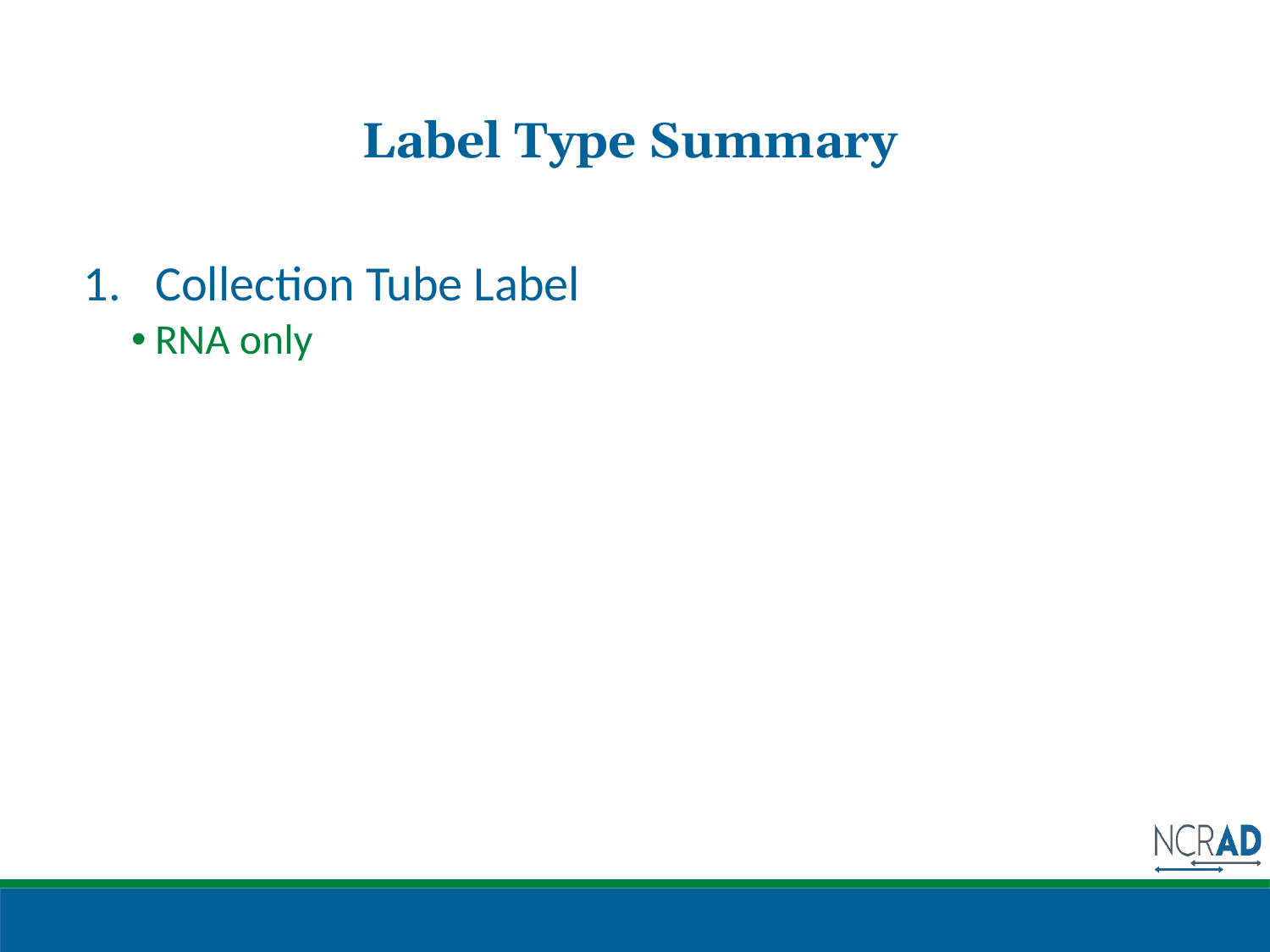

# Label Type Summary
Collection Tube Label
RNA only